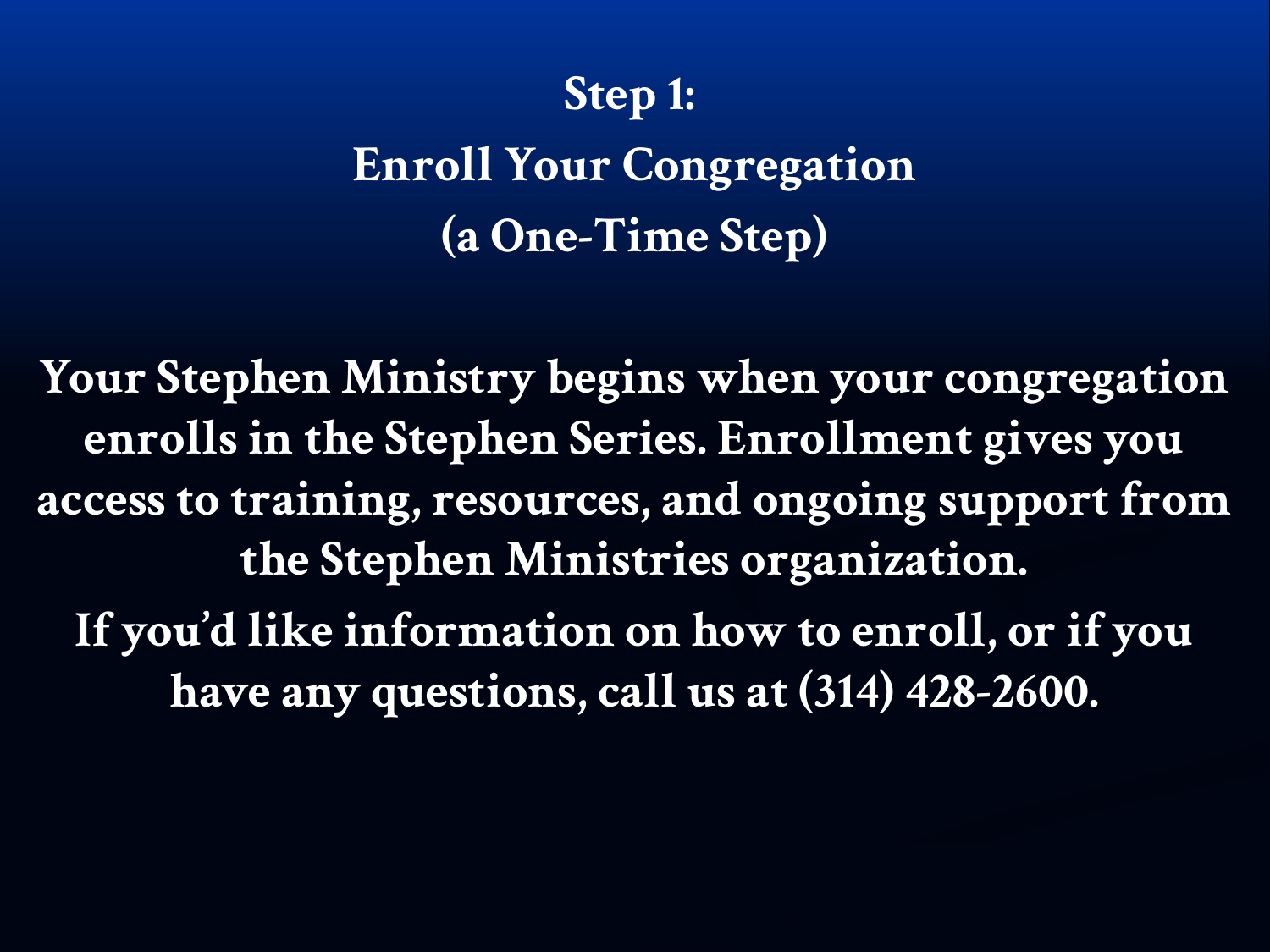

Step 1:
Enroll Your Congregation
(a One-Time Step)

Your Stephen Ministry begins when your congregation enrolls in the Stephen Series. Enrollment gives you access to training, resources, and ongoing support from the Stephen Ministries organization.
If you’d like information on how to enroll, or if you have any questions, call us at (314) 428-2600.

#